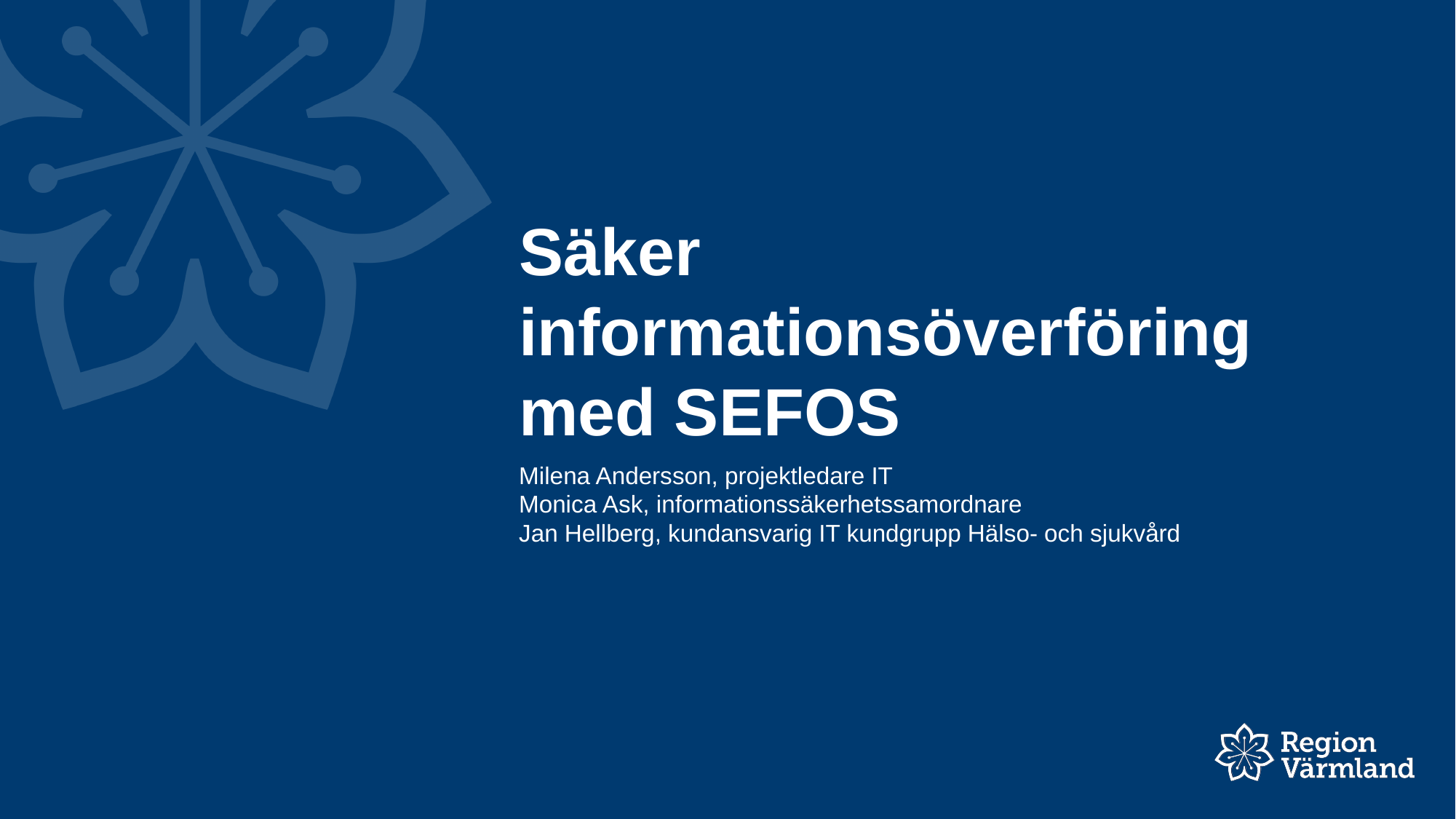

# Säker informationsöverföring med SEFOS
Milena Andersson, projektledare IT
Monica Ask, informationssäkerhetssamordnare
Jan Hellberg, kundansvarig IT kundgrupp Hälso- och sjukvård